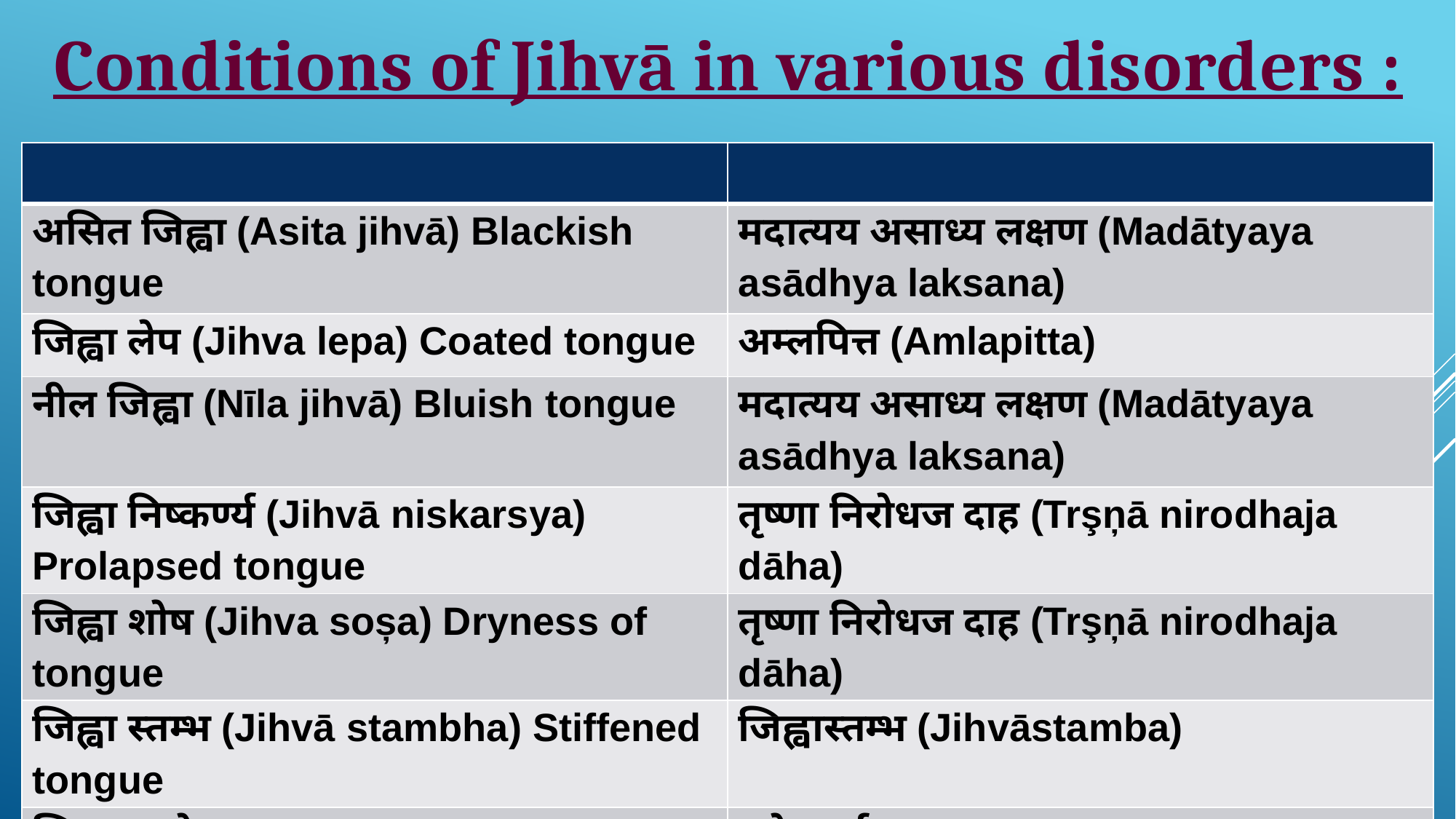

Conditions of Jihvā in various disorders :
|  |  |
| --- | --- |
| असित जिह्वा (Asita jihvā) Blackish tongue | मदात्यय असाध्य लक्षण (Madātyaya asādhya laksana) |
| जिह्वा लेप (Jihva lepa) Coated tongue | अम्लपित्त (Amlapitta) |
| नील जिह्वा (Nīla jihvā) Bluish tongue | मदात्यय असाध्य लक्षण (Madātyaya asādhya laksana) |
| जिह्वा निष्कर्ण्य (Jihvā niskarsya) Prolapsed tongue | तृष्णा निरोधज दाह (Trşņā nirodhaja dāha) |
| जिह्वा शोष (Jihva soșa) Dryness of tongue | तृष्णा निरोधज दाह (Trşņā nirodhaja dāha) |
| जिह्वा स्तम्भ (Jihvā stambha) Stiffened tongue | जिह्वास्तम्भ (Jihvāstamba) |
| जिह्वा उपदेह (Jihvāupadeha) Coated tongue | प्रमेह पूर्वरूप (Prameha pūrvarupa) |
| जिह्वा वेपन (Jihvā vepana) Tongue tremor | तृष्णानिरोधज दाह (Trsnānirodhaja dāha) |